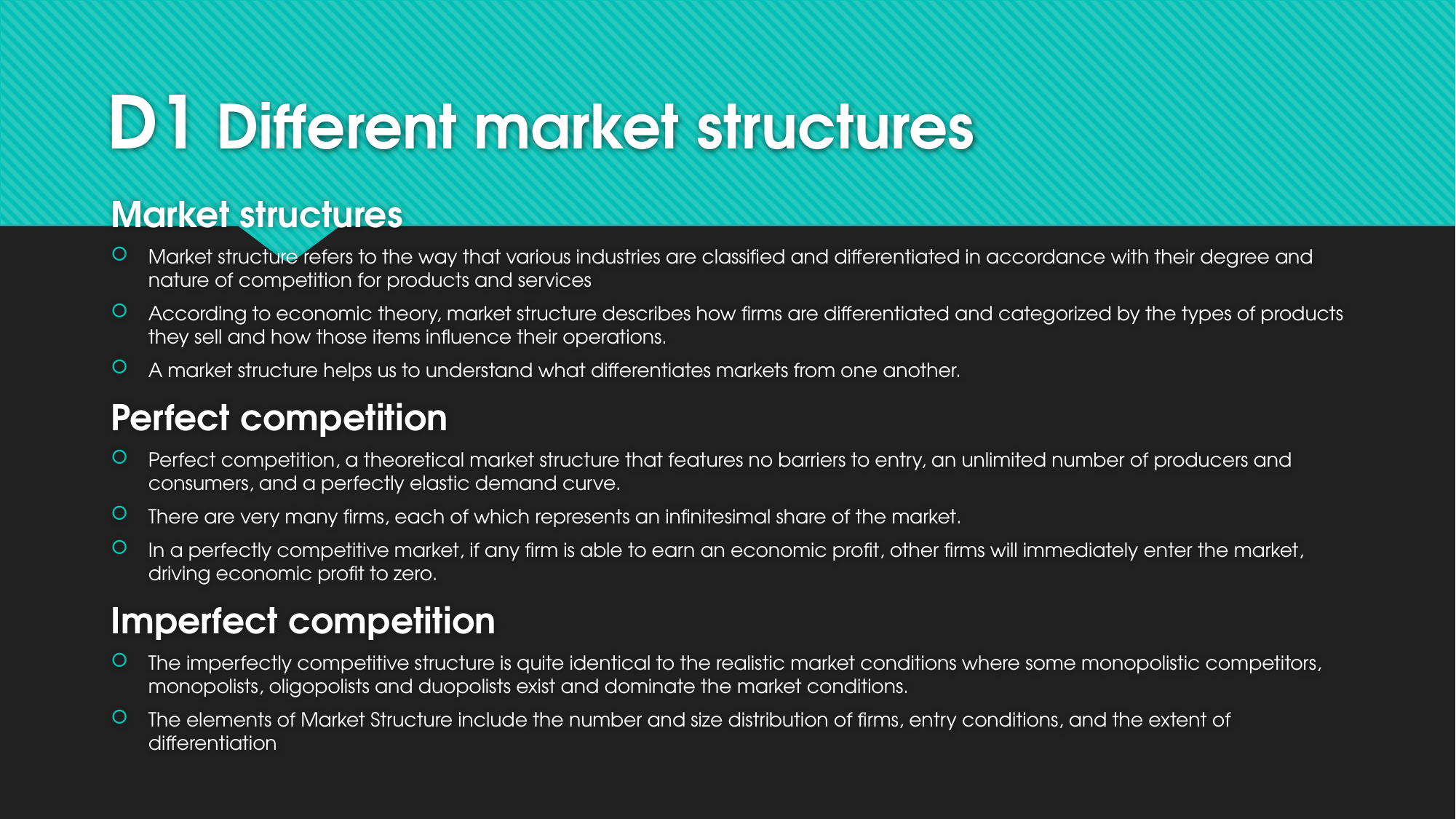

# D1 Different market structures
Market structures
Market structure refers to the way that various industries are classified and differentiated in accordance with their degree and nature of competition for products and services
According to economic theory, market structure describes how firms are differentiated and categorized by the types of products they sell and how those items influence their operations.
A market structure helps us to understand what differentiates markets from one another.
Perfect competition
Perfect competition, a theoretical market structure that features no barriers to entry, an unlimited number of producers and consumers, and a perfectly elastic demand curve.
There are very many firms, each of which represents an infinitesimal share of the market.
In a perfectly competitive market, if any firm is able to earn an economic profit, other firms will immediately enter the market, driving economic profit to zero.
Imperfect competition
The imperfectly competitive structure is quite identical to the realistic market conditions where some monopolistic competitors, monopolists, oligopolists and duopolists exist and dominate the market conditions.
The elements of Market Structure include the number and size distribution of firms, entry conditions, and the extent of differentiation